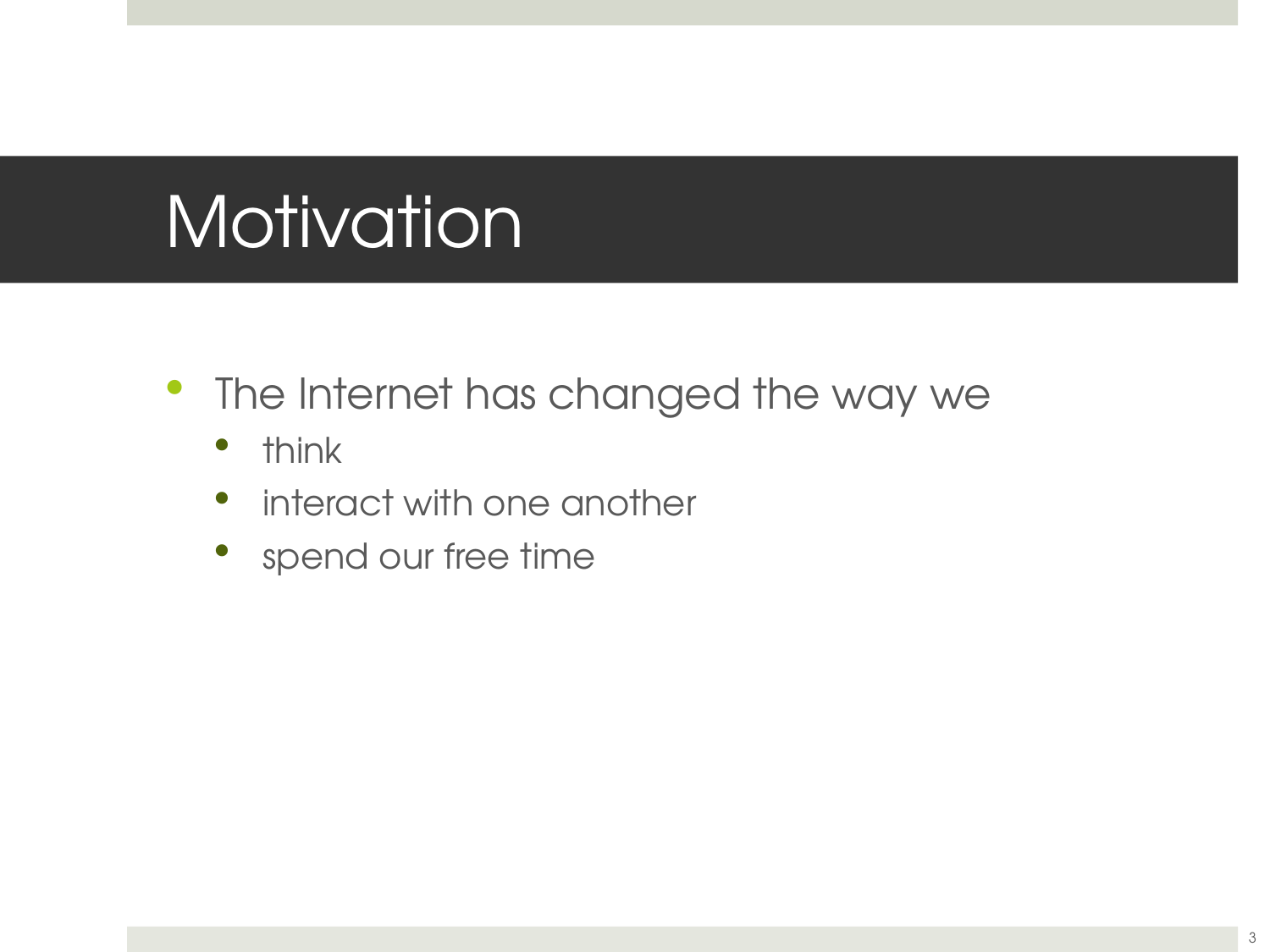

# Motivation
The Internet has changed the way we
think
interact with one another
spend our free time
3